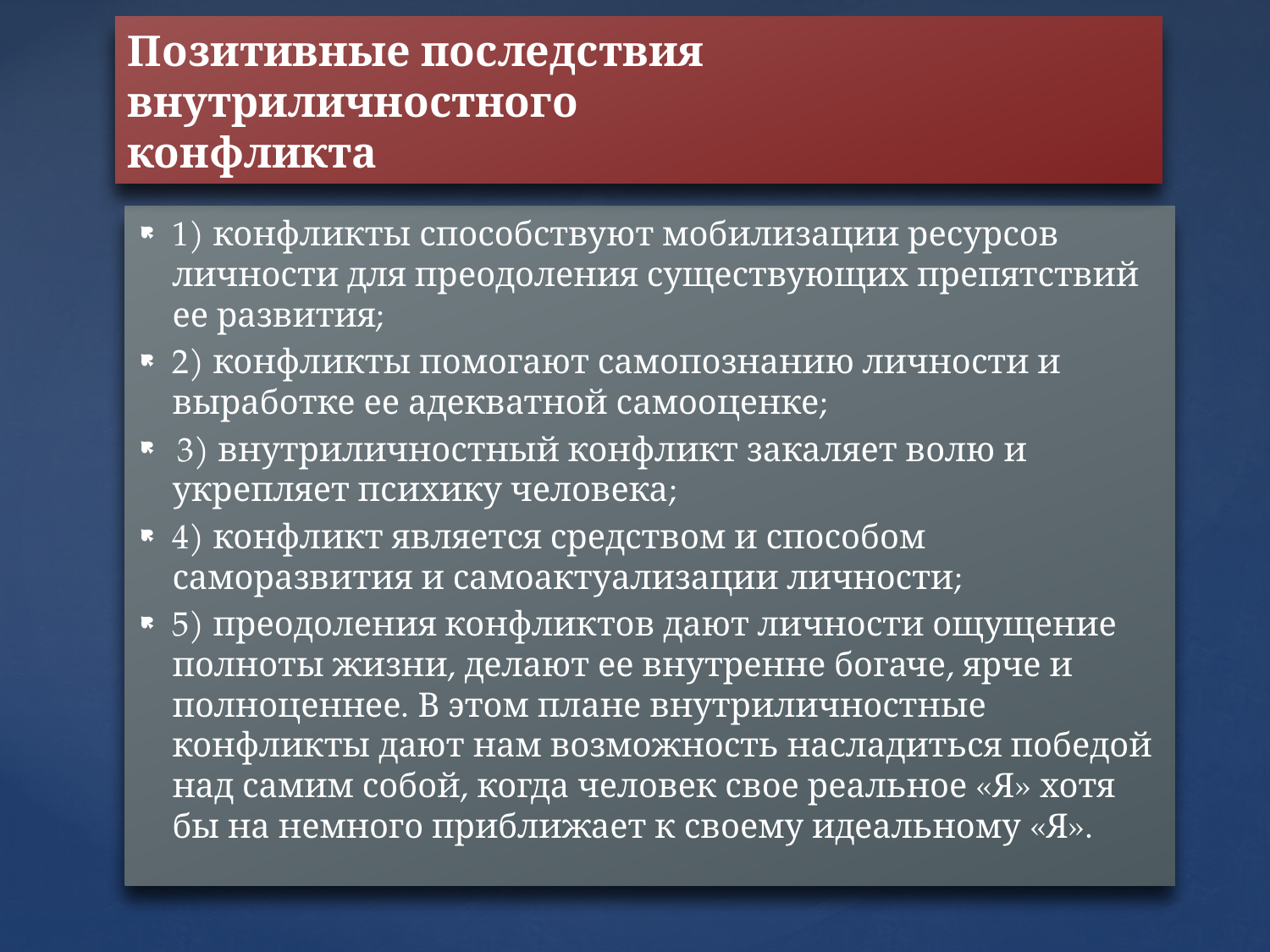

# Позитивные последствия внутриличностного конфликта
1) конфликты способствуют мобилизации ресурсов личности для преодоления существующих препятствий ее развития;
2) конфликты помогают самопознанию личности и выработке ее адекватной самооценке;
 3) внутриличностный конфликт закаляет волю и укрепляет пси­хику человека;
4) конфликт является средством и способом саморазвития и са­моактуализации личности;
5) преодоления конфликтов дают личности ощущение полноты жизни, делают ее внутренне богаче, ярче и полноценнее. В этом плане внутриличностные конфликты дают нам возможность насла­диться победой над самим собой, когда человек свое реальное «Я» хотя бы на немного приближает к своему идеальному «Я».